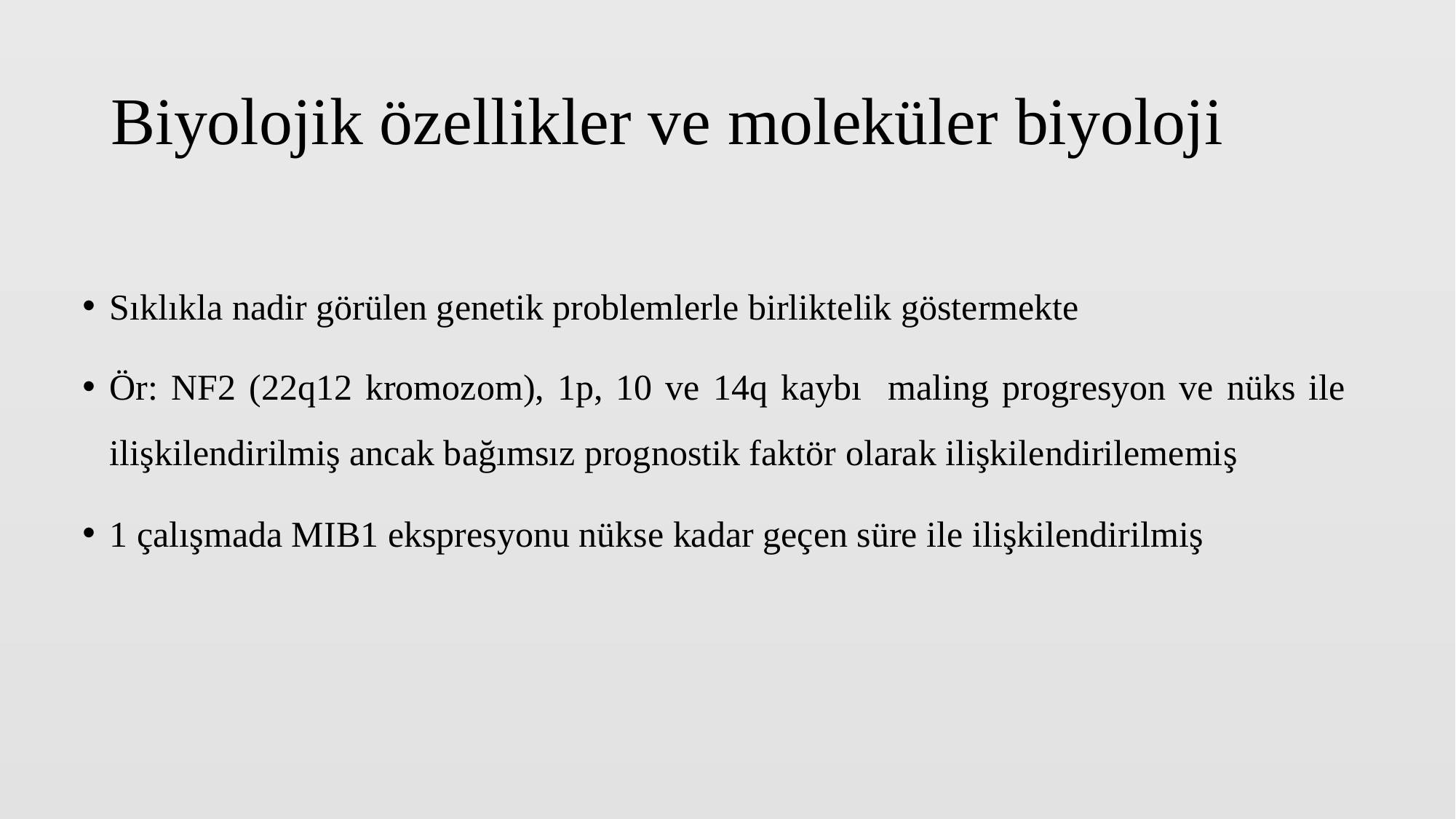

# Biyolojik özellikler ve moleküler biyoloji
Sıklıkla nadir görülen genetik problemlerle birliktelik göstermekte
Ör: NF2 (22q12 kromozom), 1p, 10 ve 14q kaybı  maling progresyon ve nüks ile ilişkilendirilmiş ancak bağımsız prognostik faktör olarak ilişkilendirilememiş
1 çalışmada MIB1 ekspresyonu nükse kadar geçen süre ile ilişkilendirilmiş